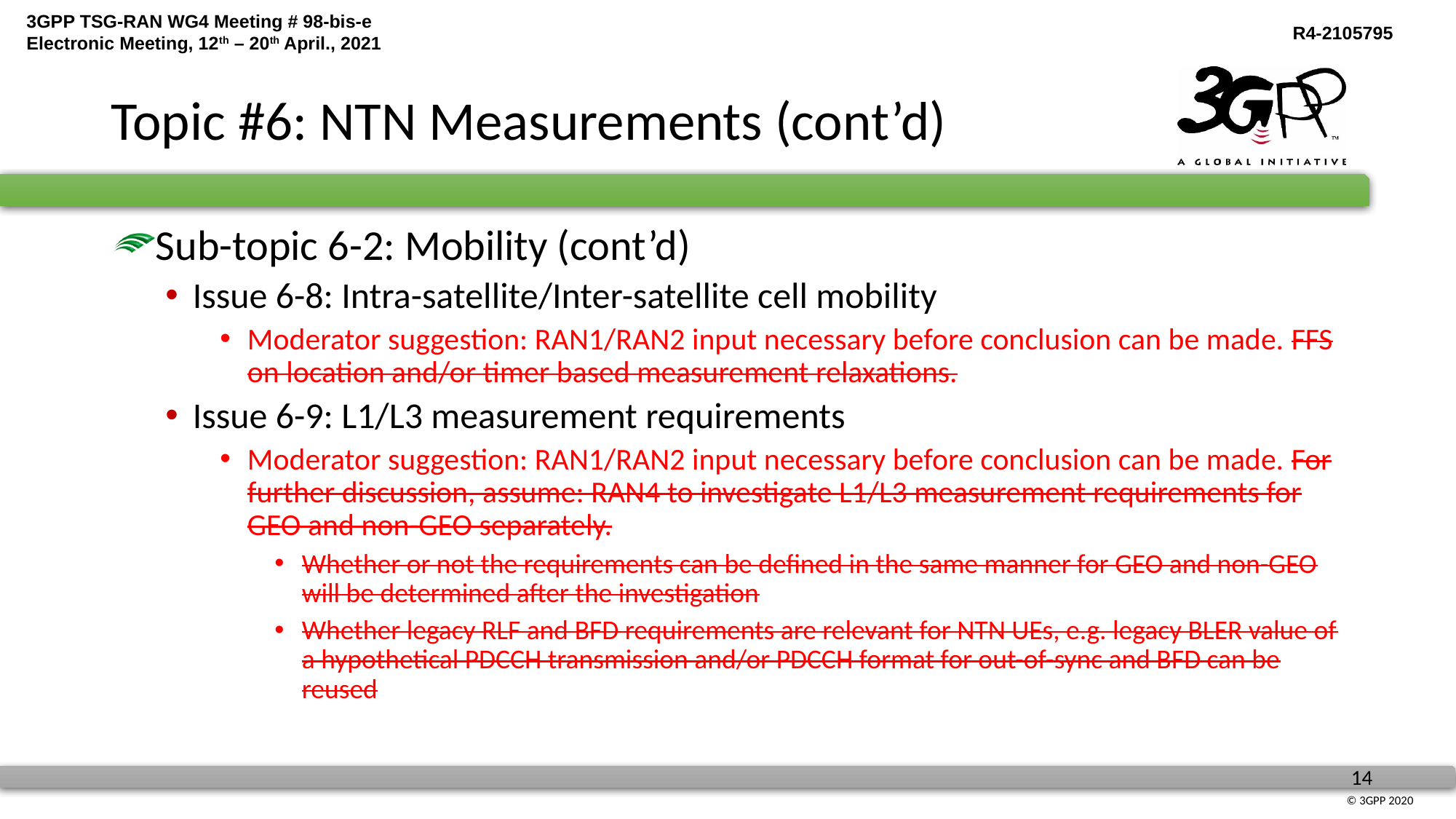

# Topic #6: NTN Measurements (cont’d)
Sub-topic 6-2: Mobility (cont’d)
Issue 6-8: Intra-satellite/Inter-satellite cell mobility
Moderator suggestion: RAN1/RAN2 input necessary before conclusion can be made. FFS on location and/or timer based measurement relaxations.
Issue 6-9: L1/L3 measurement requirements
Moderator suggestion: RAN1/RAN2 input necessary before conclusion can be made. For further discussion, assume: RAN4 to investigate L1/L3 measurement requirements for GEO and non-GEO separately.
Whether or not the requirements can be defined in the same manner for GEO and non-GEO will be determined after the investigation
Whether legacy RLF and BFD requirements are relevant for NTN UEs, e.g. legacy BLER value of a hypothetical PDCCH transmission and/or PDCCH format for out-of-sync and BFD can be reused